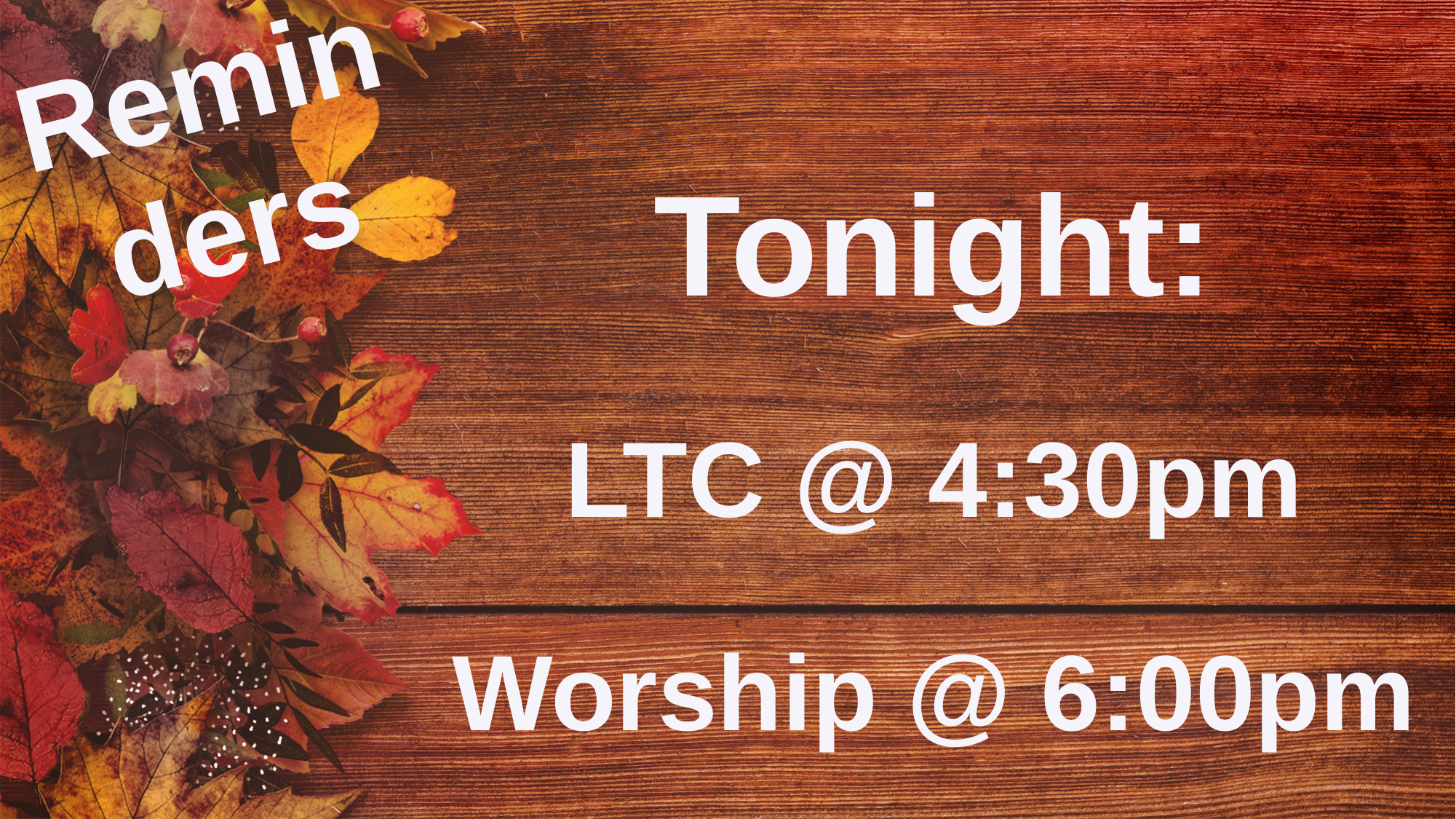

Tonight:
LTC @ 4:30pm
Worship @ 6:00pm
# Reminders